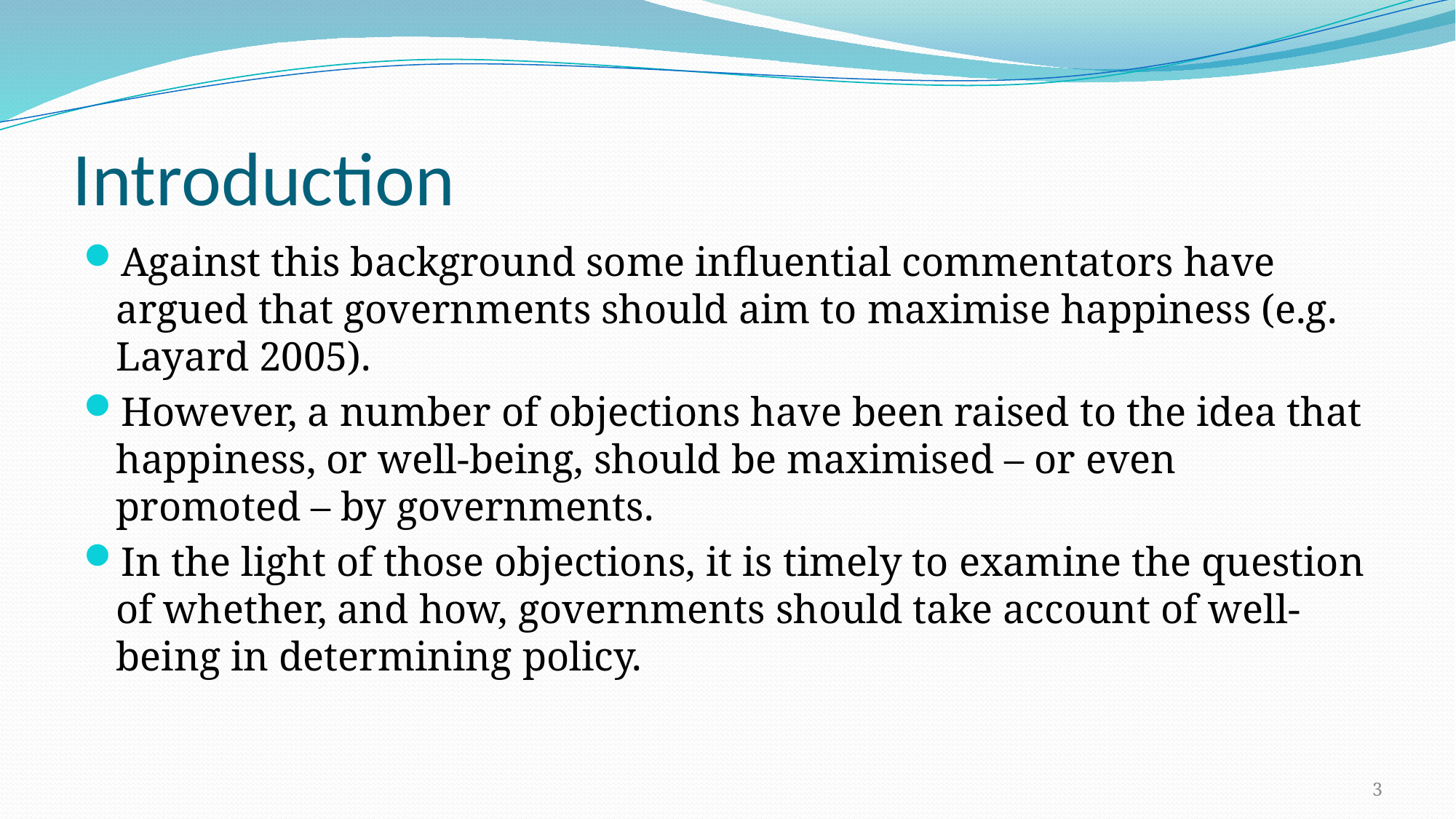

# Introduction
Against this background some influential commentators have argued that governments should aim to maximise happiness (e.g. Layard 2005).
However, a number of objections have been raised to the idea that happiness, or well-being, should be maximised – or even promoted – by governments.
In the light of those objections, it is timely to examine the question of whether, and how, governments should take account of well-being in determining policy.

3